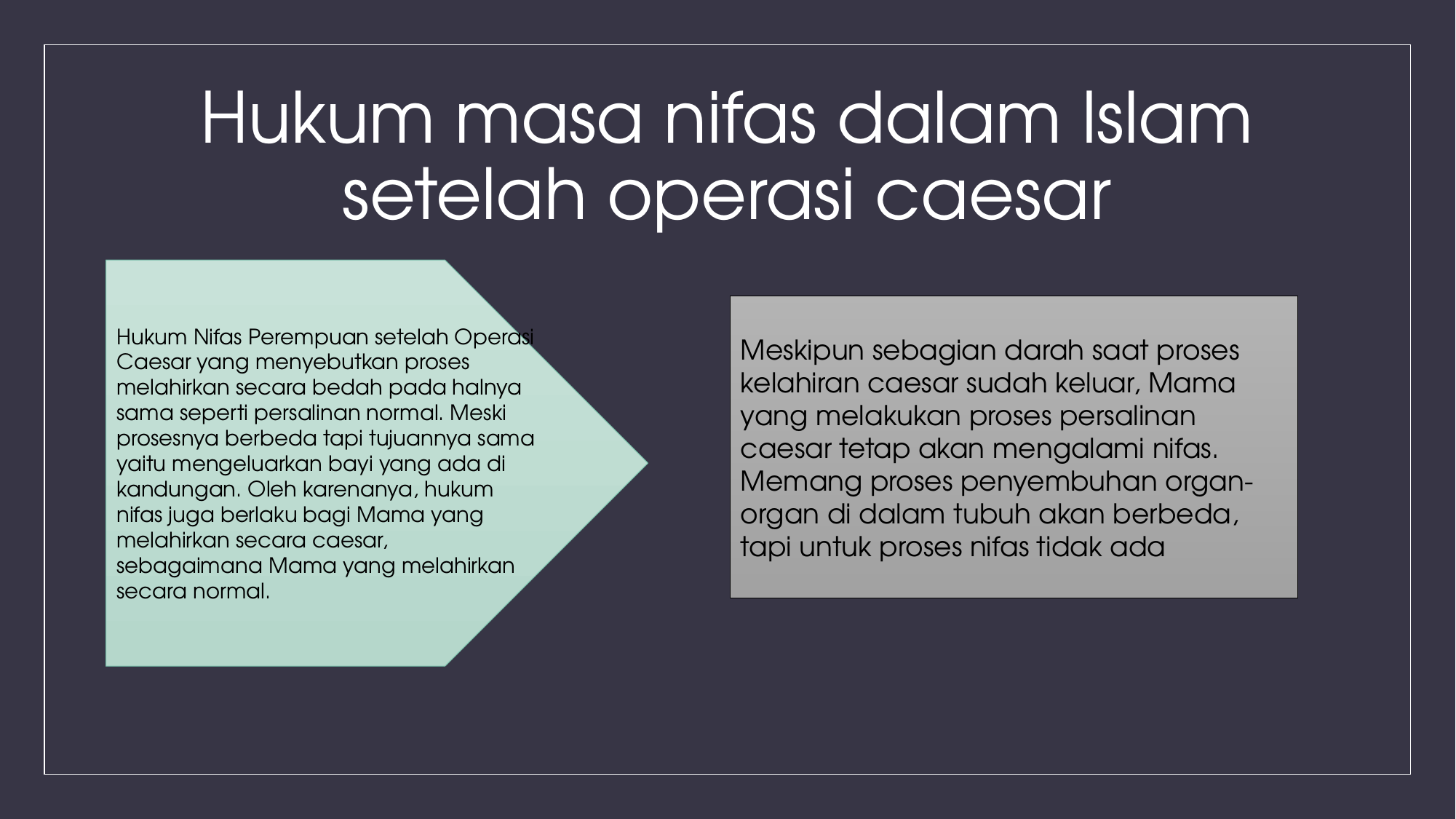

# Hukum masa nifas dalam Islam setelah operasi caesar
Hukum Nifas Perempuan setelah Operasi Caesar yang menyebutkan proses melahirkan secara bedah pada halnya sama seperti persalinan normal. Meski prosesnya berbeda tapi tujuannya sama yaitu mengeluarkan bayi yang ada di kandungan. Oleh karenanya, hukum nifas juga berlaku bagi Mama yang melahirkan secara caesar, sebagaimana Mama yang melahirkan secara normal.
Meskipun sebagian darah saat proses kelahiran caesar sudah keluar, Mama yang melakukan proses persalinan caesar tetap akan mengalami nifas. Memang proses penyembuhan organ-organ di dalam tubuh akan berbeda, tapi untuk proses nifas tidak ada